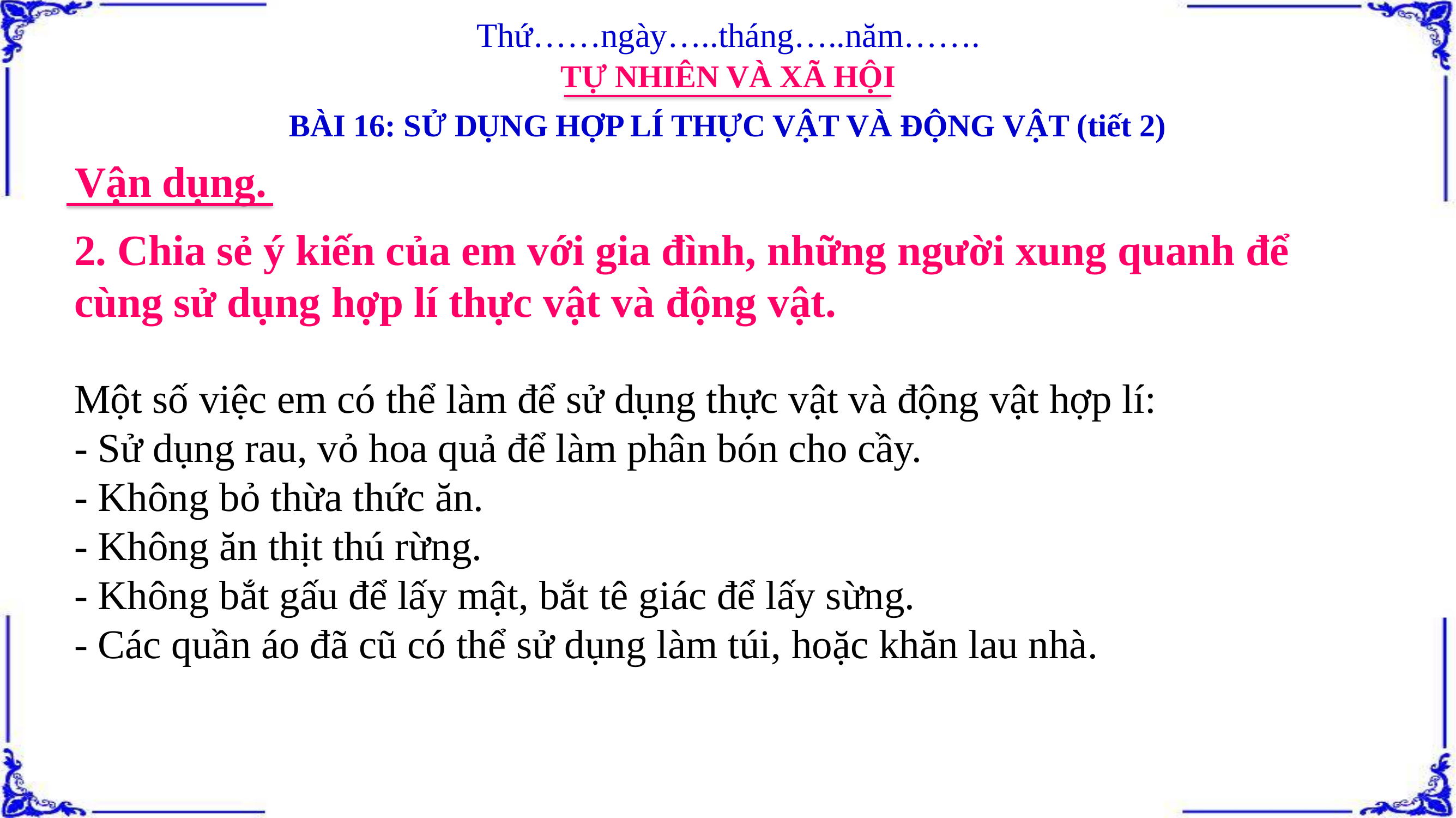

Thứ……ngày…..tháng…..năm…….
TỰ NHIÊN VÀ XÃ HỘI
BÀI 16: SỬ DỤNG HỢP LÍ THỰC VẬT VÀ ĐỘNG VẬT (tiết 2)
Vận dụng.
2. Chia sẻ ý kiến của em với gia đình, những người xung quanh để cùng sử dụng hợp lí thực vật và động vật.
Một số việc em có thể làm để sử dụng thực vật và động vật hợp lí:
- Sử dụng rau, vỏ hoa quả để làm phân bón cho cầy.
- Không bỏ thừa thức ăn.
- Không ăn thịt thú rừng.
- Không bắt gấu để lấy mật, bắt tê giác để lấy sừng.
- Các quần áo đã cũ có thể sử dụng làm túi, hoặc khăn lau nhà.